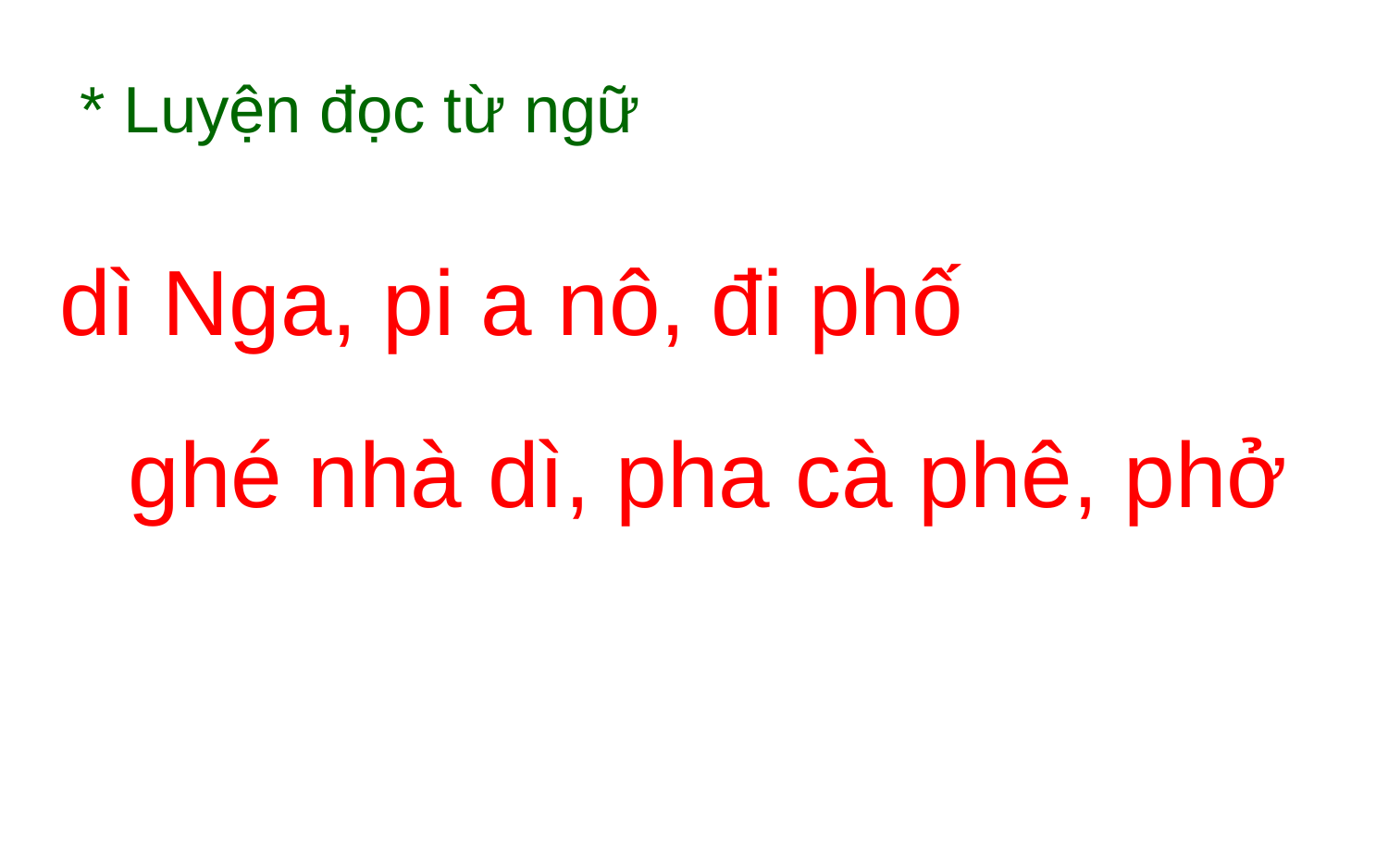

# * Luyện đọc từ ngữ
dì Nga, pi a nô, đi phố
ghé nhà dì, pha cà phê, phở